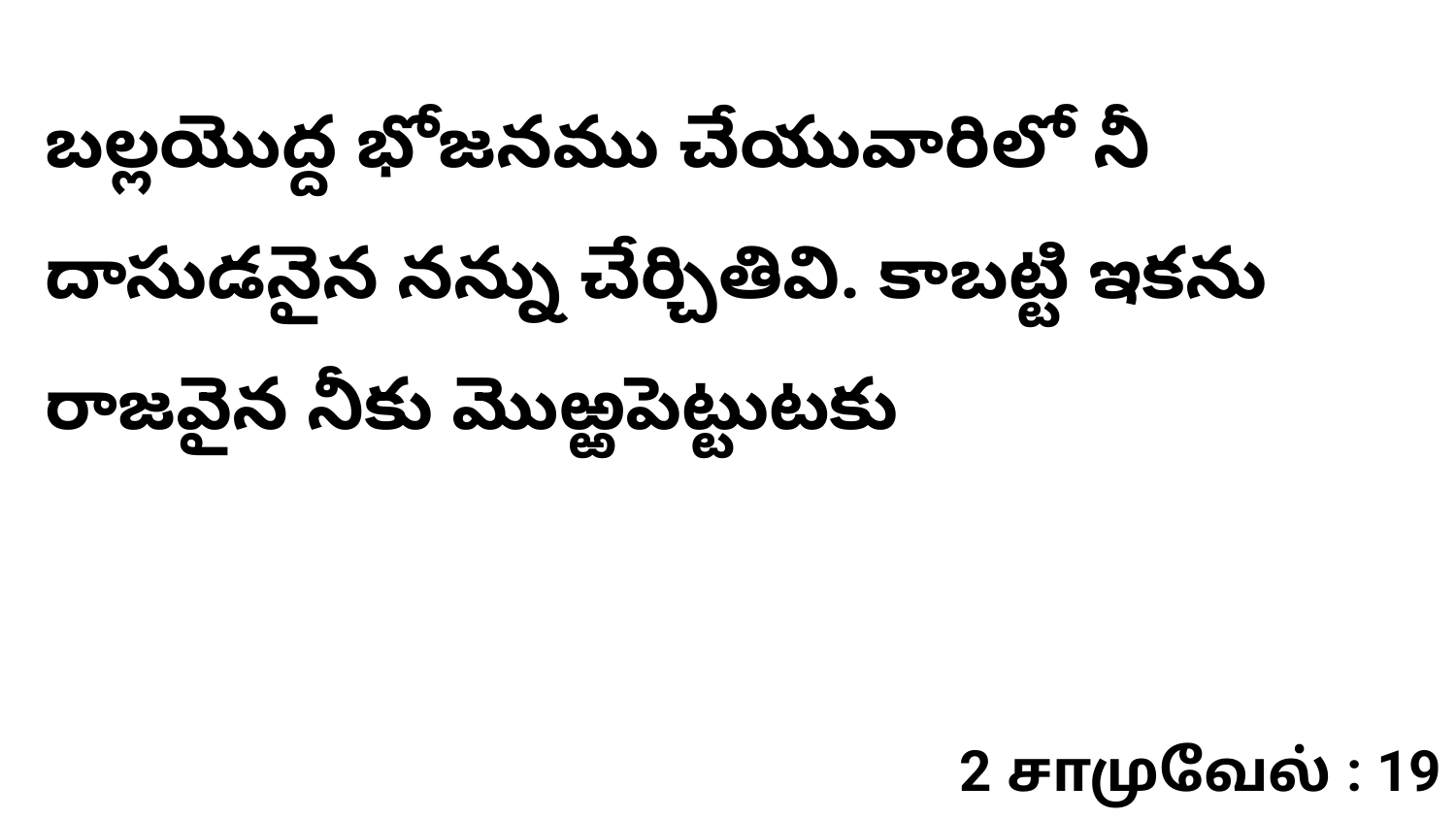

బల్లయొద్ద భోజనము చేయువారిలో నీ దాసుడనైన నన్ను చేర్చితివి. కాబట్టి ఇకను రాజవైన నీకు మొఱ్ఱపెట్టుటకు
2 சாமுவேல் : 19